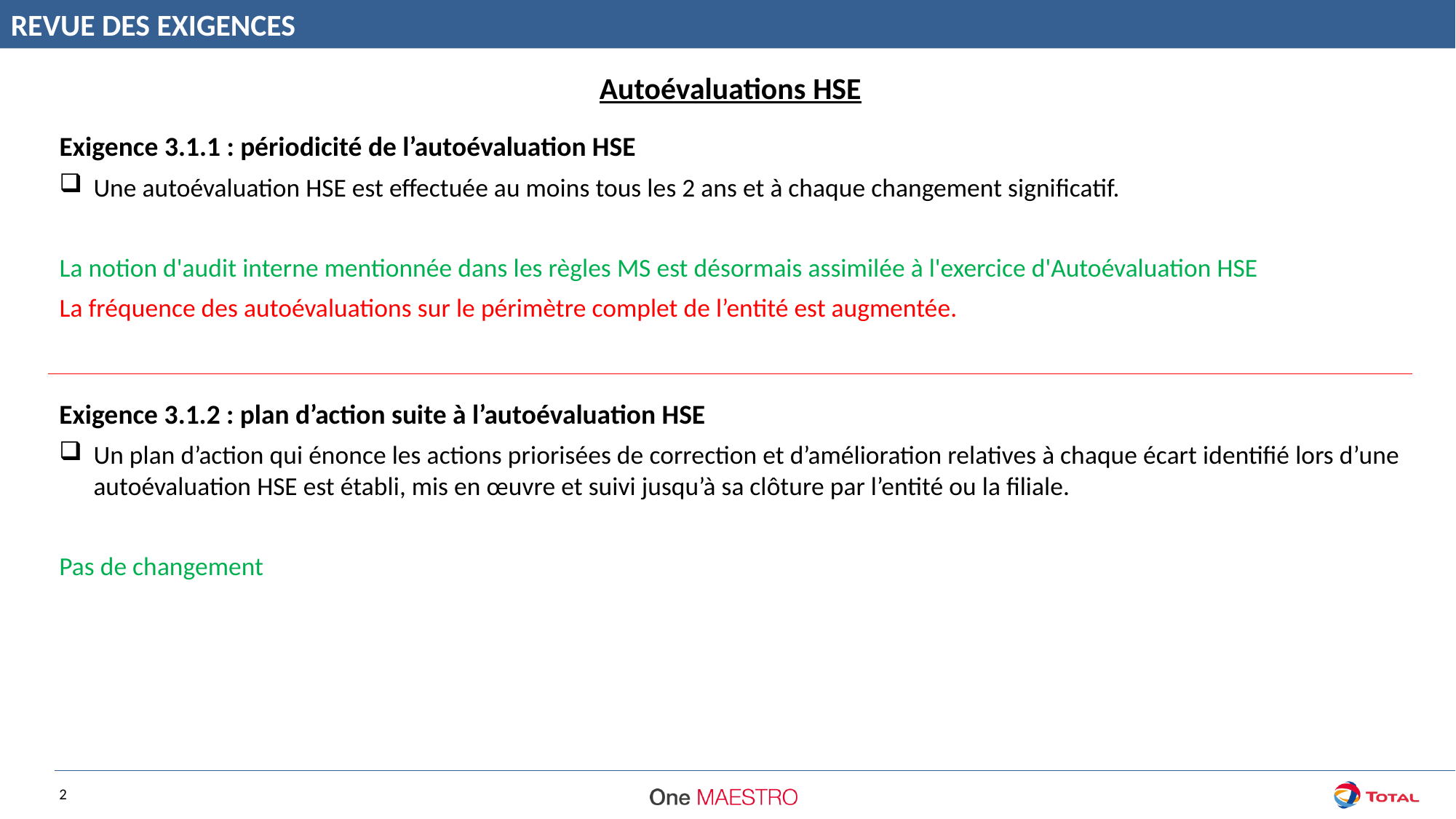

REVUE DES EXIGENCES
Autoévaluations HSE

Exigence 3.1.1 : périodicité de l’autoévaluation HSE
Une autoévaluation HSE est effectuée au moins tous les 2 ans et à chaque changement significatif.

La notion d'audit interne mentionnée dans les règles MS est désormais assimilée à l'exercice d'Autoévaluation HSE
La fréquence des autoévaluations sur le périmètre complet de l’entité est augmentée.
Exigence 3.1.2 : plan d’action suite à l’autoévaluation HSE
Un plan d’action qui énonce les actions priorisées de correction et d’amélioration relatives à chaque écart identifié lors d’une autoévaluation HSE est établi, mis en œuvre et suivi jusqu’à sa clôture par l’entité ou la filiale.

Pas de changement